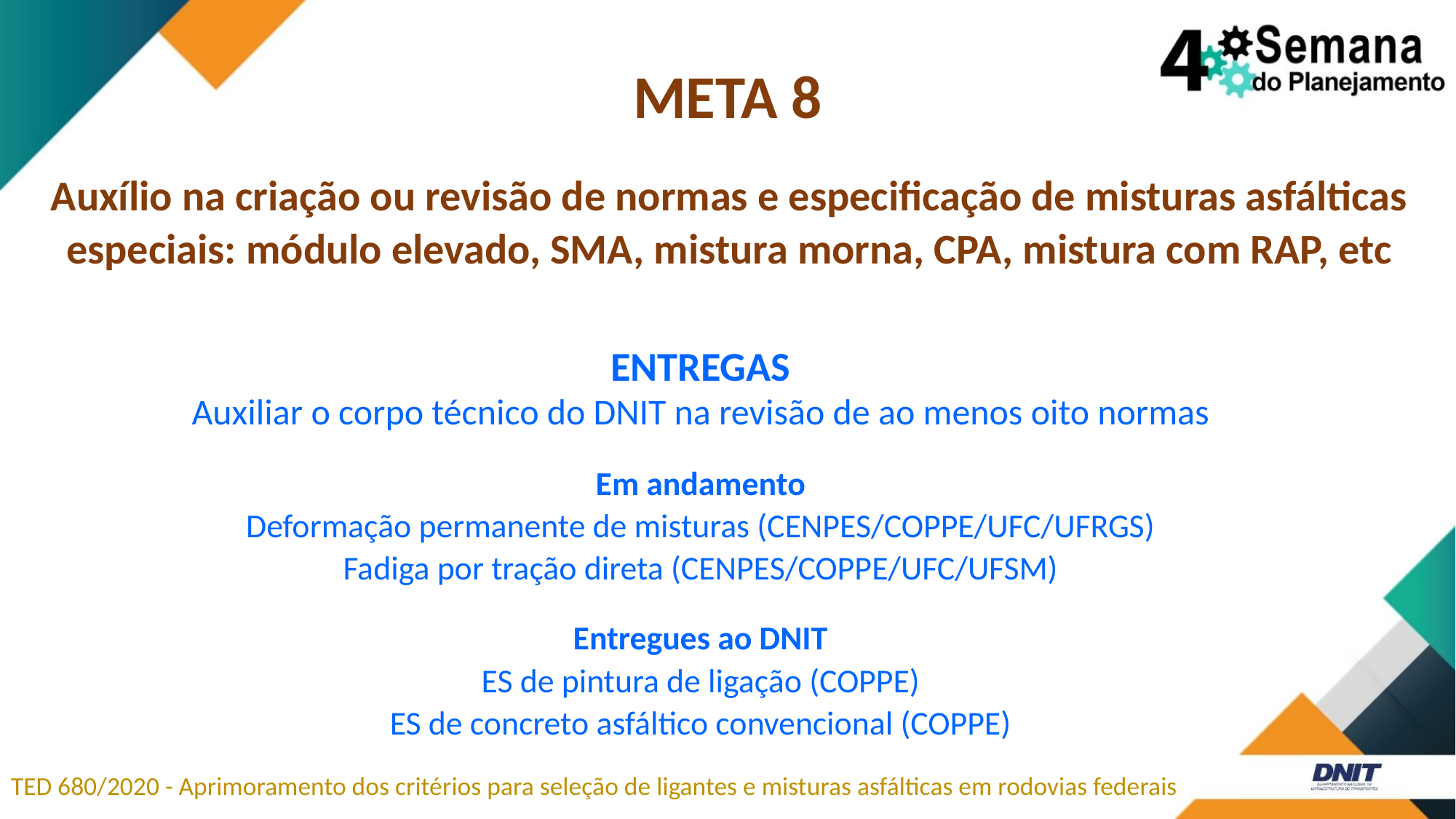

# META 8
Auxílio na criação ou revisão de normas e especificação de misturas asfálticas especiais: módulo elevado, SMA, mistura morna, CPA, mistura com RAP, etc
ENTREGAS
Auxiliar o corpo técnico do DNIT na revisão de ao menos oito normas

Em andamento
Deformação permanente de misturas (CENPES/COPPE/UFC/UFRGS)
Fadiga por tração direta (CENPES/COPPE/UFC/UFSM)

Entregues ao DNIT
ES de pintura de ligação (COPPE)
ES de concreto asfáltico convencional (COPPE)
TED 680/2020 - Aprimoramento dos critérios para seleção de ligantes e misturas asfálticas em rodovias federais